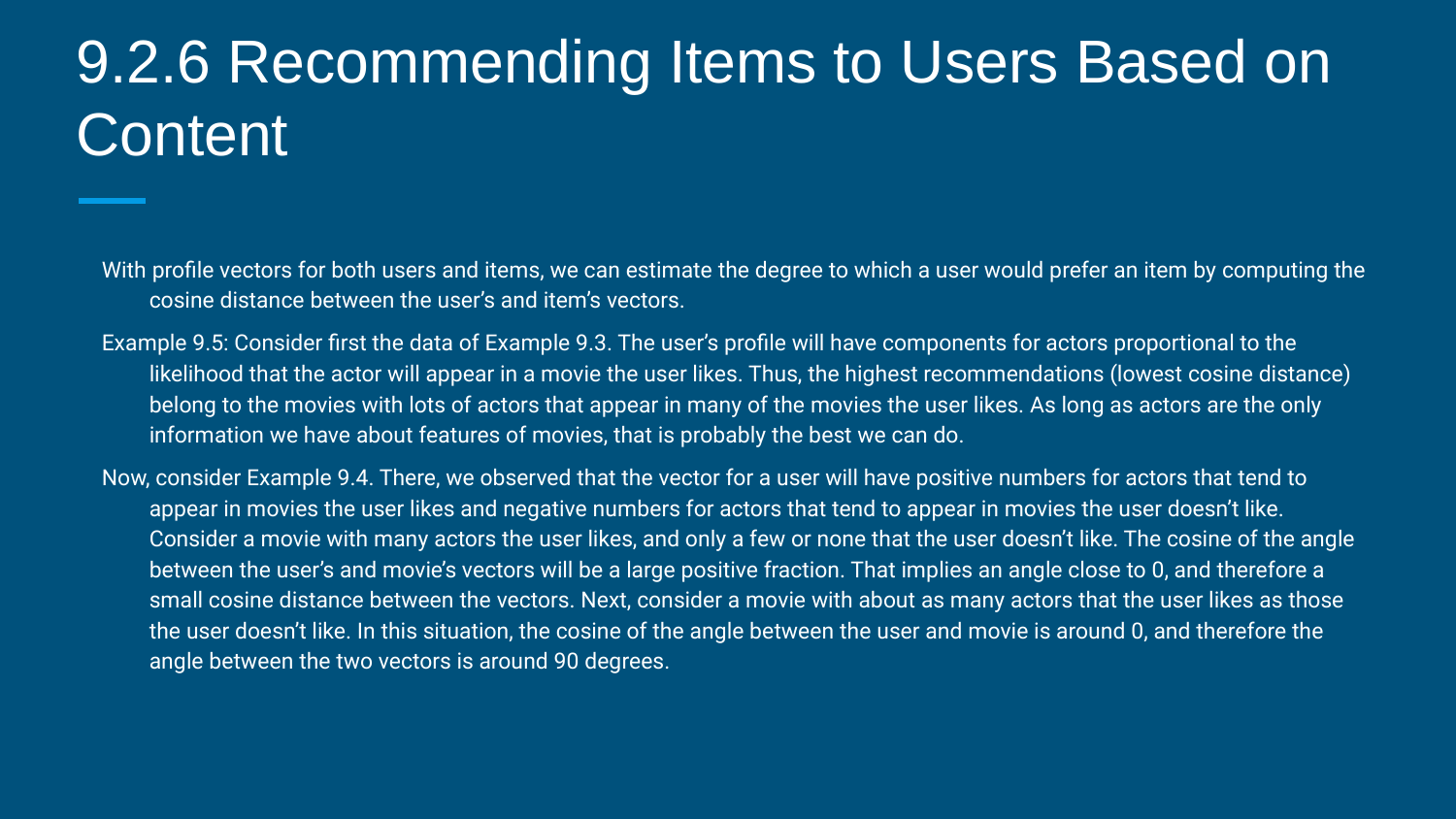

# 9.2.6 Recommending Items to Users Based on Content
With profile vectors for both users and items, we can estimate the degree to which a user would prefer an item by computing the cosine distance between the user’s and item’s vectors.
Example 9.5: Consider first the data of Example 9.3. The user’s profile will have components for actors proportional to the likelihood that the actor will appear in a movie the user likes. Thus, the highest recommendations (lowest cosine distance) belong to the movies with lots of actors that appear in many of the movies the user likes. As long as actors are the only information we have about features of movies, that is probably the best we can do.
Now, consider Example 9.4. There, we observed that the vector for a user will have positive numbers for actors that tend to appear in movies the user likes and negative numbers for actors that tend to appear in movies the user doesn’t like. Consider a movie with many actors the user likes, and only a few or none that the user doesn’t like. The cosine of the angle between the user’s and movie’s vectors will be a large positive fraction. That implies an angle close to 0, and therefore a small cosine distance between the vectors. Next, consider a movie with about as many actors that the user likes as those the user doesn’t like. In this situation, the cosine of the angle between the user and movie is around 0, and therefore the angle between the two vectors is around 90 degrees.